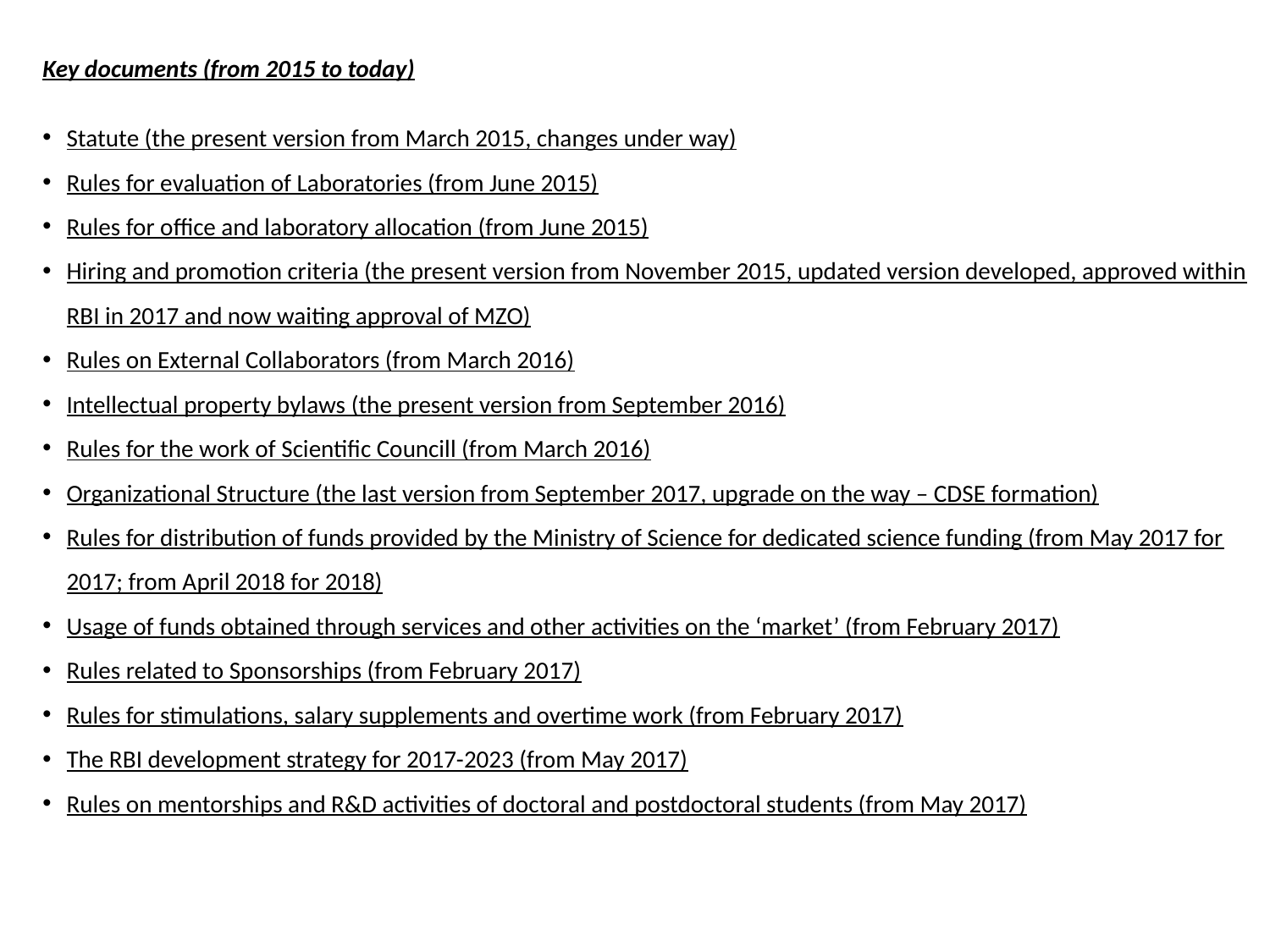

Key documents (from 2015 to today)

Statute (the present version from March 2015, changes under way)
Rules for evaluation of Laboratories (from June 2015)
Rules for office and laboratory allocation (from June 2015)
Hiring and promotion criteria (the present version from November 2015, updated version developed, approved within RBI in 2017 and now waiting approval of MZO)
Rules on External Collaborators (from March 2016)
Intellectual property bylaws (the present version from September 2016)
Rules for the work of Scientific Councill (from March 2016)
Organizational Structure (the last version from September 2017, upgrade on the way – CDSE formation)
Rules for distribution of funds provided by the Ministry of Science for dedicated science funding (from May 2017 for 2017; from April 2018 for 2018)
Usage of funds obtained through services and other activities on the ‘market’ (from February 2017)
Rules related to Sponsorships (from February 2017)
Rules for stimulations, salary supplements and overtime work (from February 2017)
The RBI development strategy for 2017-2023 (from May 2017)
Rules on mentorships and R&D activities of doctoral and postdoctoral students (from May 2017)